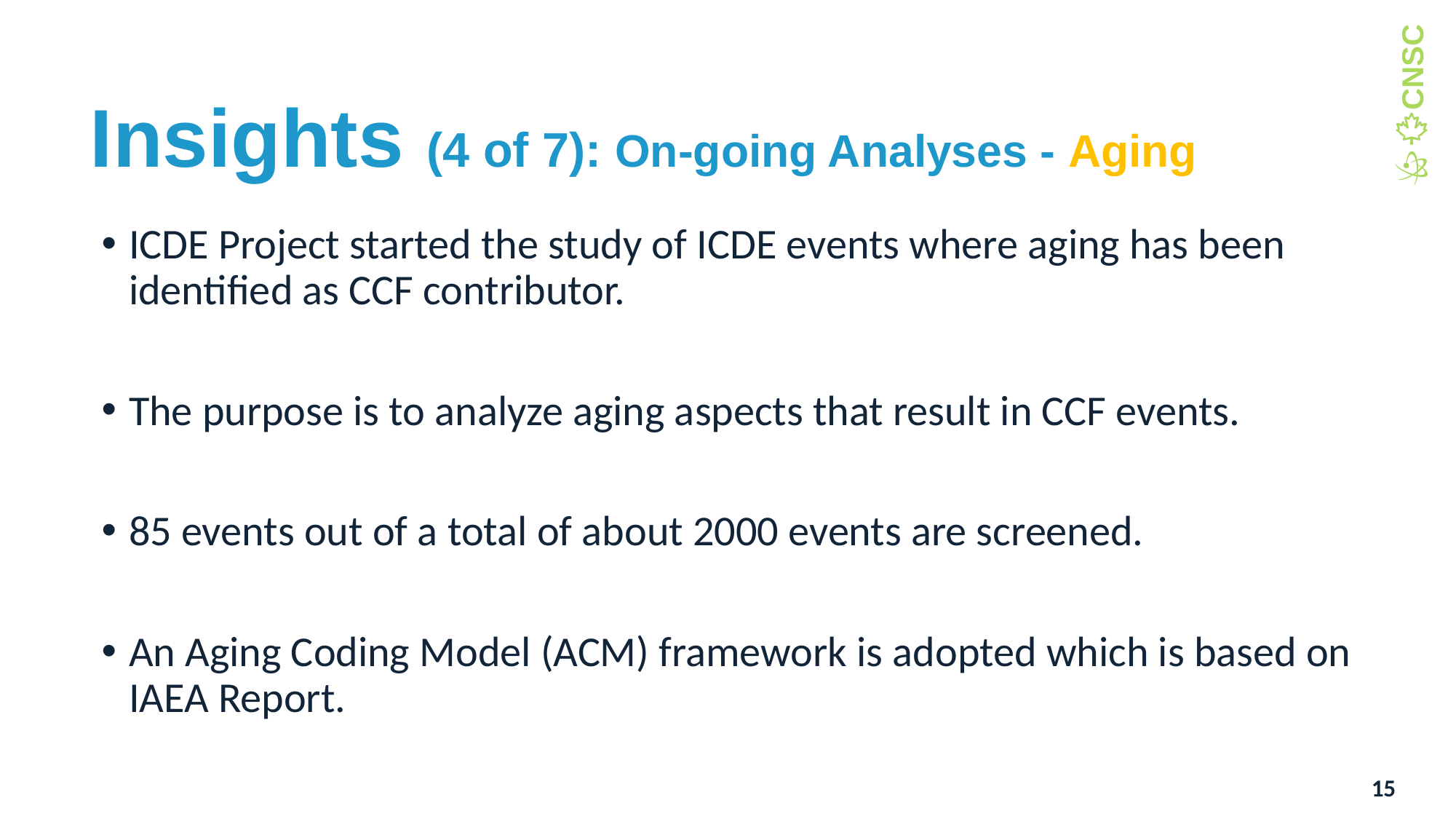

# Insights (4 of 7): On-going Analyses - Aging
ICDE Project started the study of ICDE events where aging has been identified as CCF contributor.

The purpose is to analyze aging aspects that result in CCF events.

85 events out of a total of about 2000 events are screened.

An Aging Coding Model (ACM) framework is adopted which is based on IAEA Report.
15